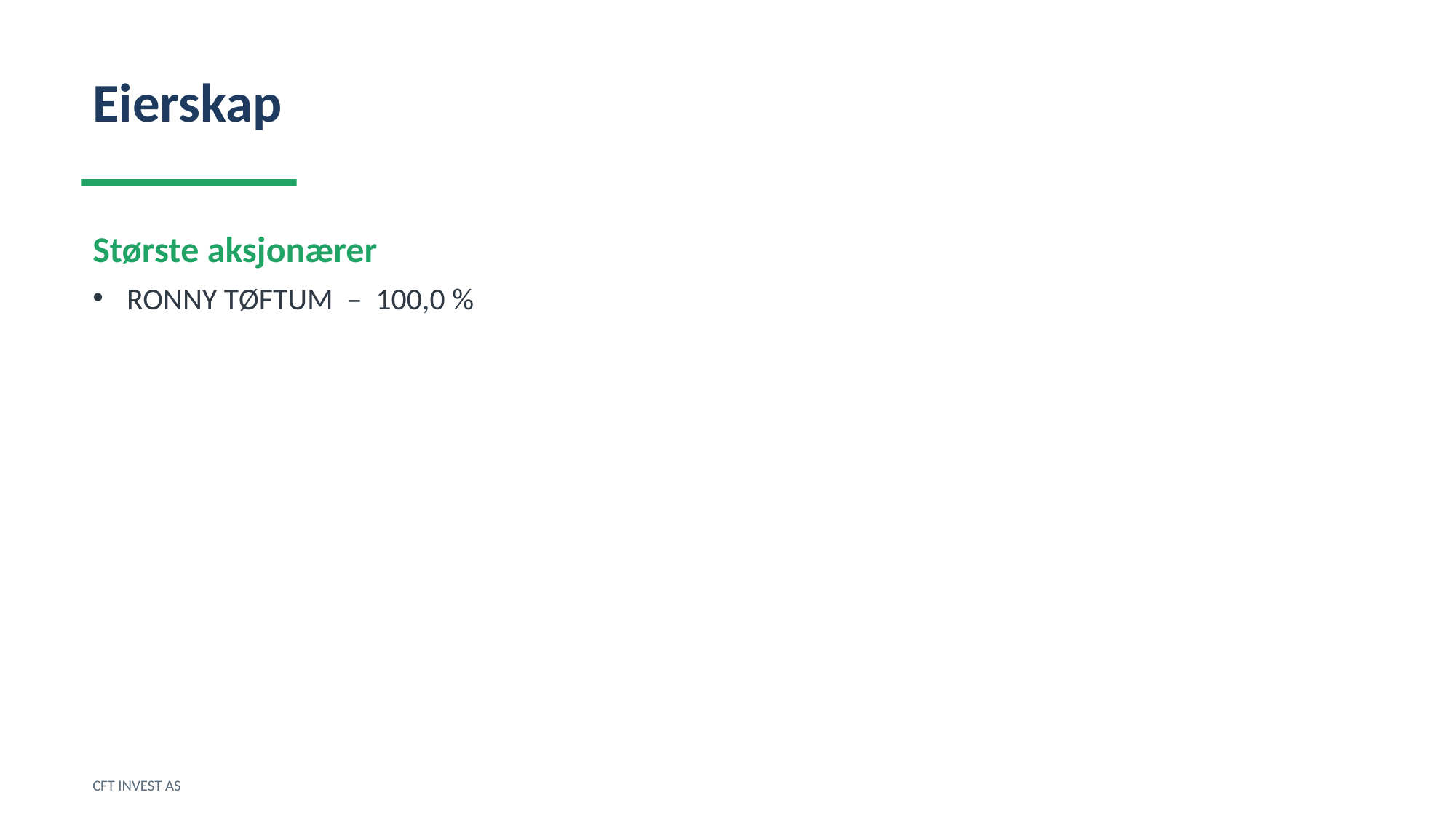

Eierskap

Største aksjonærer
RONNY TØFTUM  –  100,0 %
CFT INVEST AS